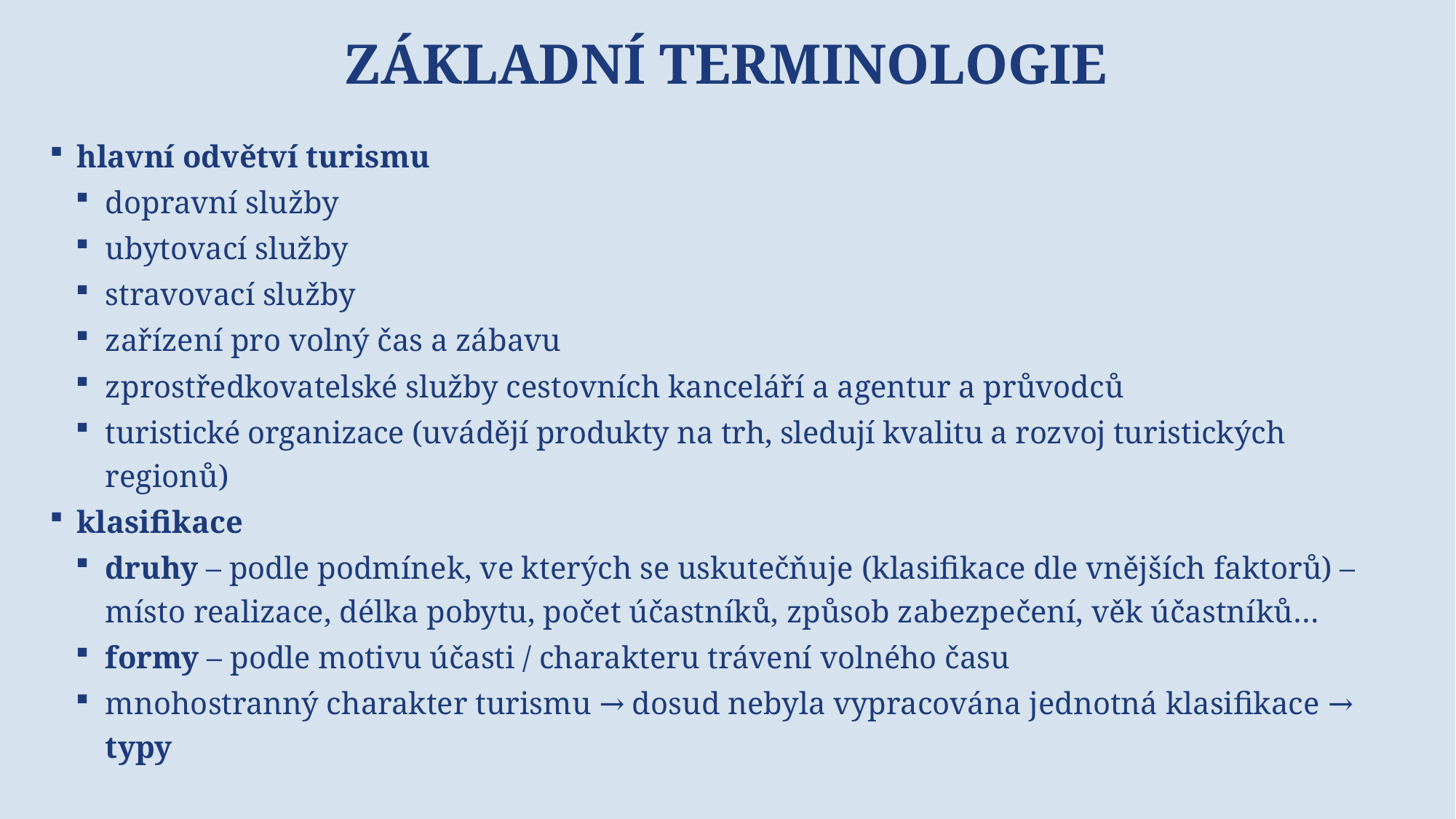

# Základní terminologie
hlavní odvětví turismu
dopravní služby
ubytovací služby
stravovací služby
zařízení pro volný čas a zábavu
zprostředkovatelské služby cestovních kanceláří a agentur a průvodců
turistické organizace (uvádějí produkty na trh, sledují kvalitu a rozvoj turistických regionů)
klasifikace
druhy – podle podmínek, ve kterých se uskutečňuje (klasifikace dle vnějších faktorů) – místo realizace, délka pobytu, počet účastníků, způsob zabezpečení, věk účastníků…
formy – podle motivu účasti / charakteru trávení volného času
mnohostranný charakter turismu → dosud nebyla vypracována jed­notná klasifikace → typy